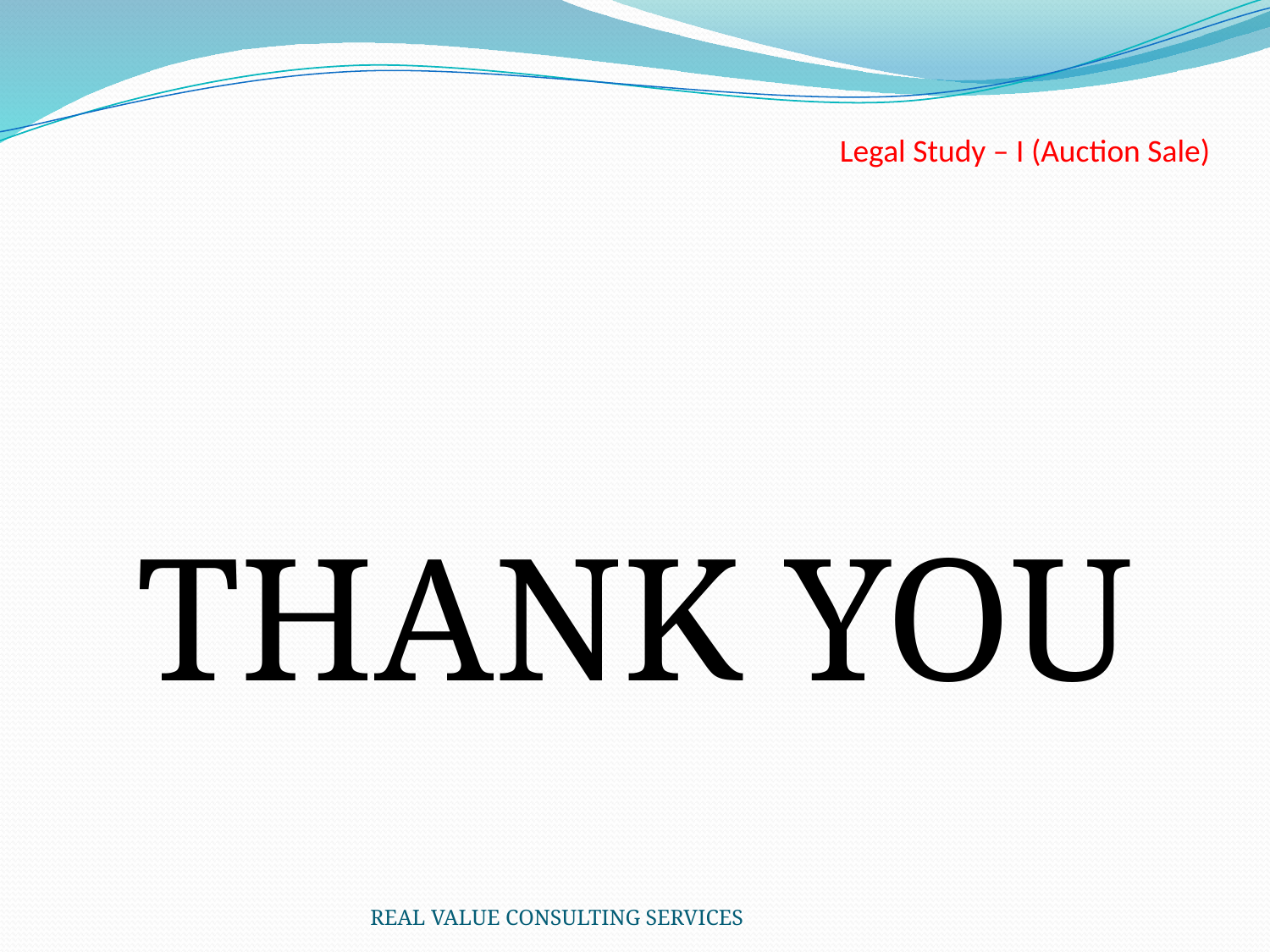

# Legal Study – I (Auction Sale)

THANK YOU
REAL VALUE CONSULTING SERVICES